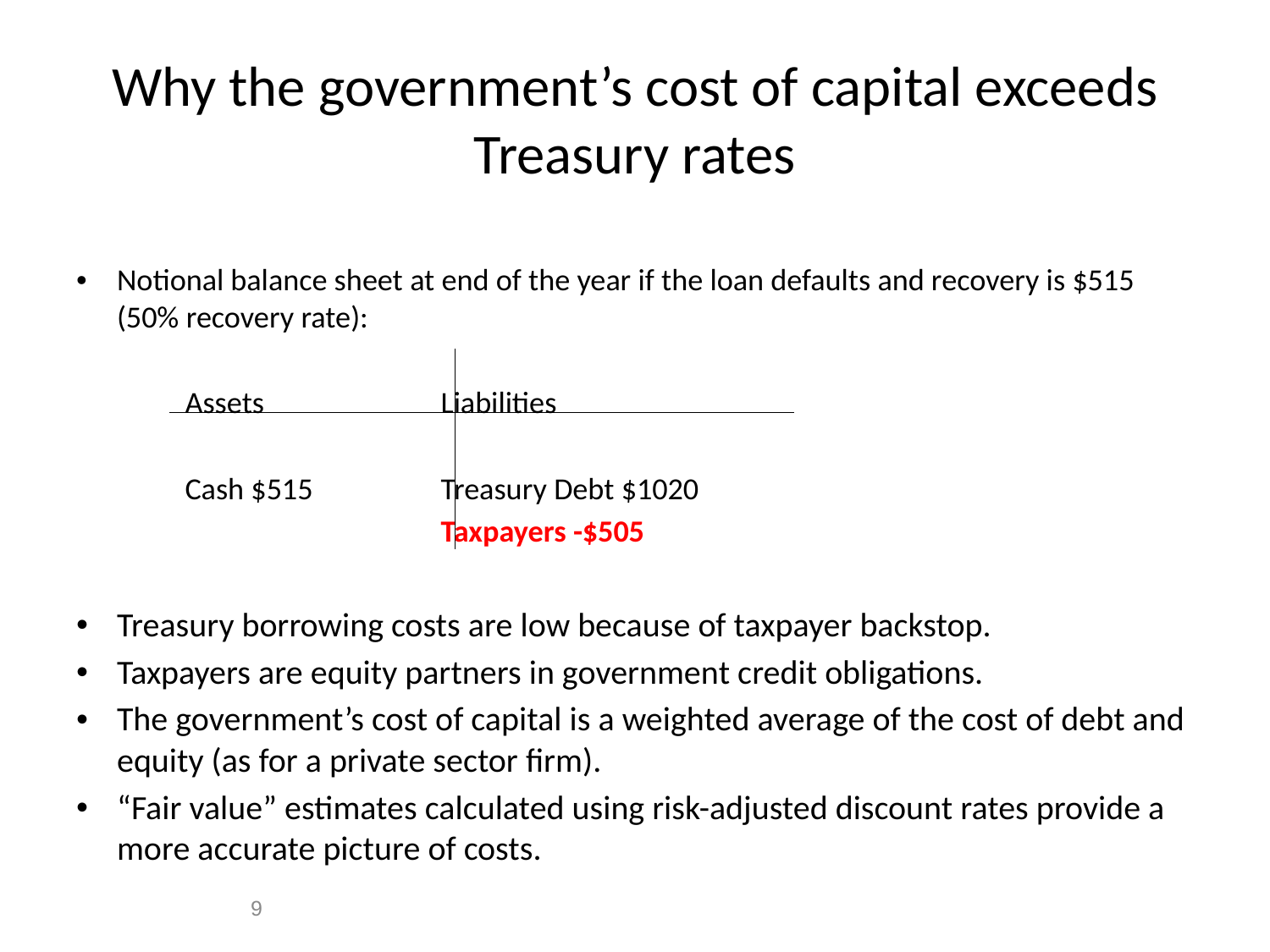

# Why the government’s cost of capital exceeds Treasury rates
Notional balance sheet at end of the year if the loan defaults and recovery is $515 (50% recovery rate):

Assets			Liabilities

Cash $515		Treasury Debt $1020
				Taxpayers -$505

Treasury borrowing costs are low because of taxpayer backstop.
Taxpayers are equity partners in government credit obligations.
The government’s cost of capital is a weighted average of the cost of debt and equity (as for a private sector firm).
“Fair value” estimates calculated using risk-adjusted discount rates provide a more accurate picture of costs.

9